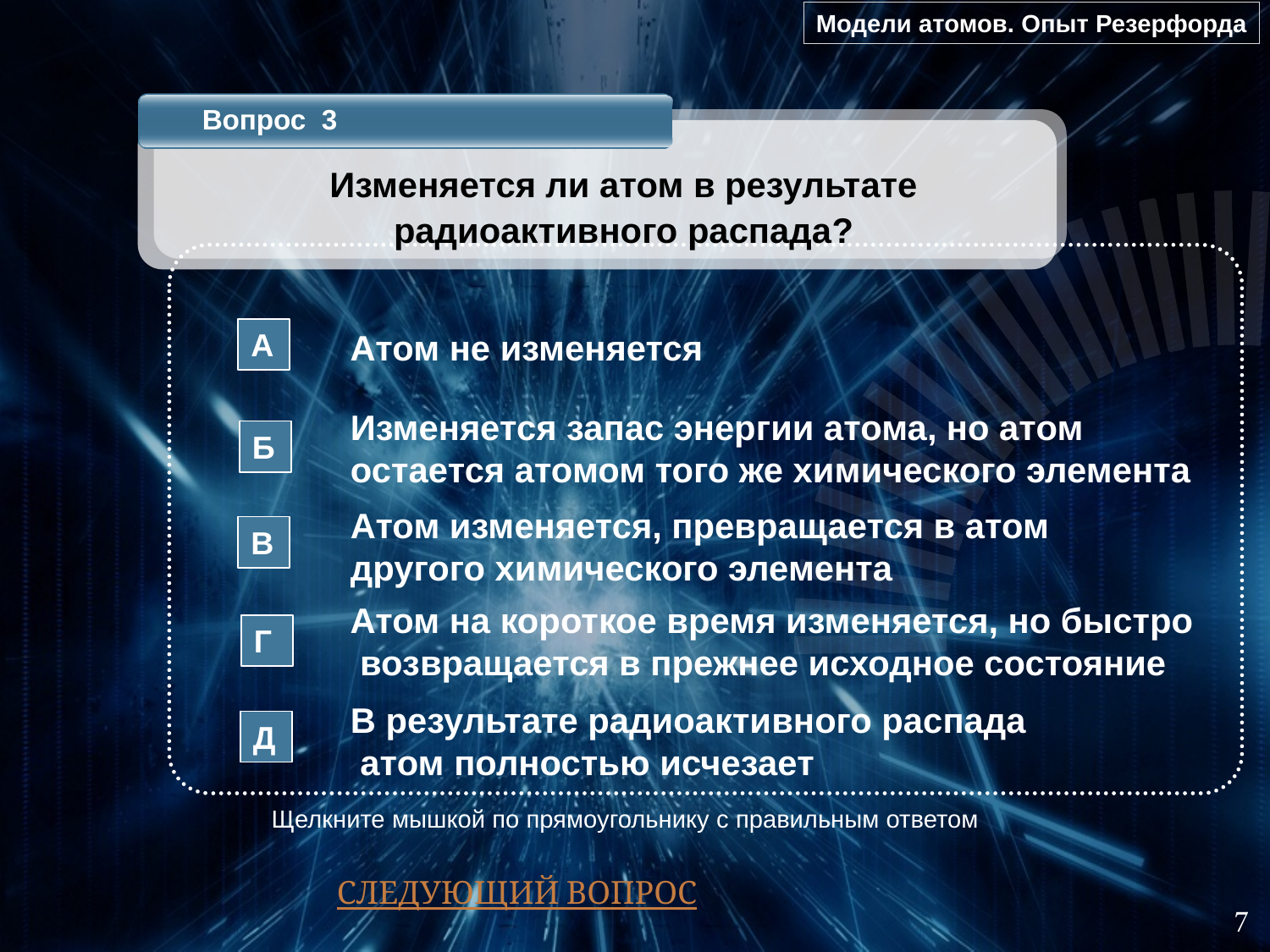

Модели атомов. Опыт Резерфорда

 Вопрос  3

Изменяется ли атом в результате радиоактивного распада?

А
Атом не изменяется
Б
Изменяется запас энергии атома, но атом
остается атомом того же химического элемента
В
Атом изменяется, превращается в атом
другого химического элемента
Атом на короткое время изменяется, но быстро
 возвращается в прежнее исходное состояние
Г
Д
В результате радиоактивного распада
 атом полностью исчезает
Щелкните мышкой по прямоугольнику с правильным ответом
СЛЕДУЮЩИЙ ВОПРОС
7
Гимназия 1526. Зелененькая Л.Е.